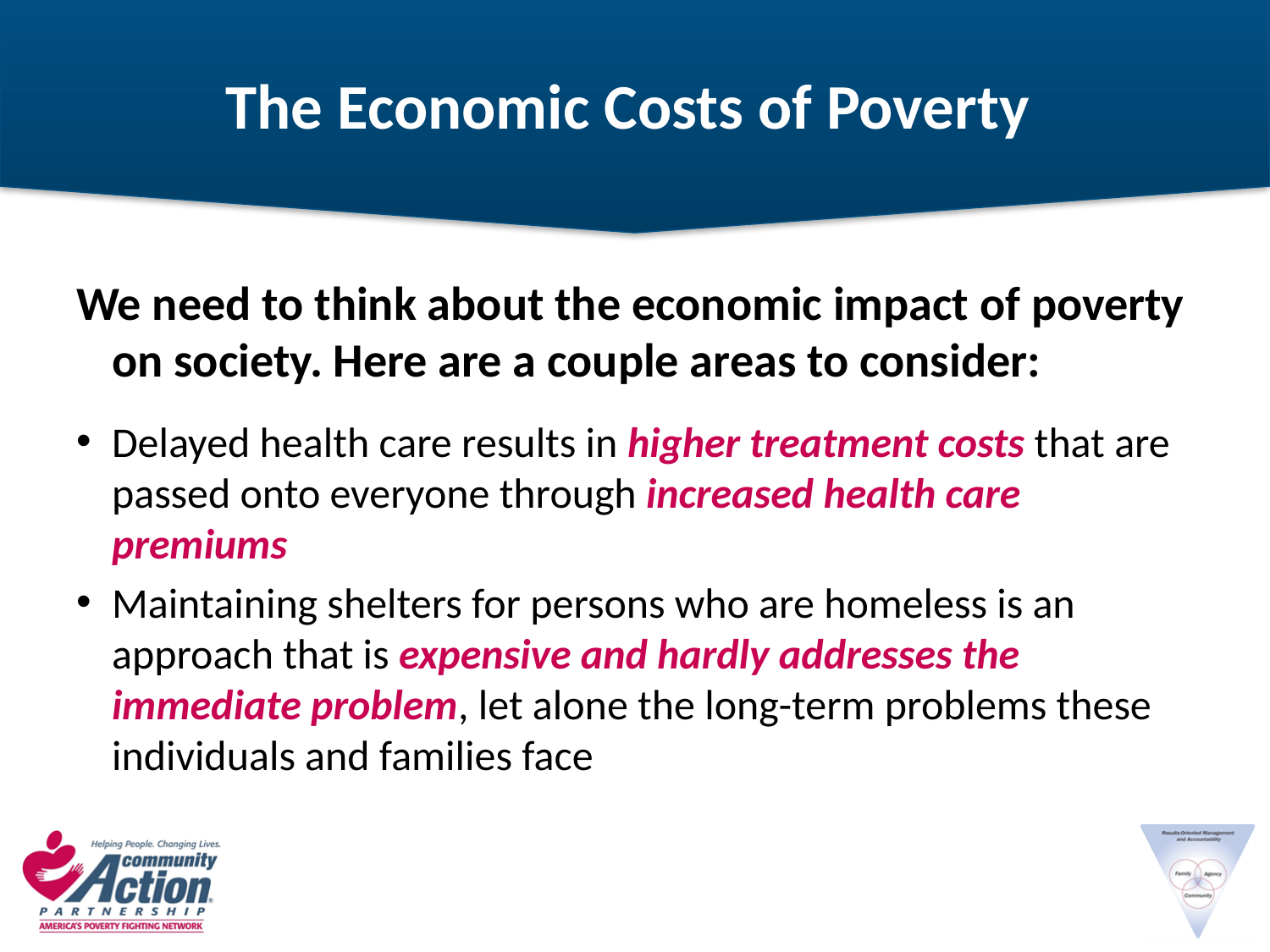

# The Economic Costs of Poverty
We need to think about the economic impact of poverty on society. Here are a couple areas to consider:

Delayed health care results in higher treatment costs that are passed onto everyone through increased health care premiums
Maintaining shelters for persons who are homeless is an approach that is expensive and hardly addresses the immediate problem, let alone the long-term problems these individuals and families face